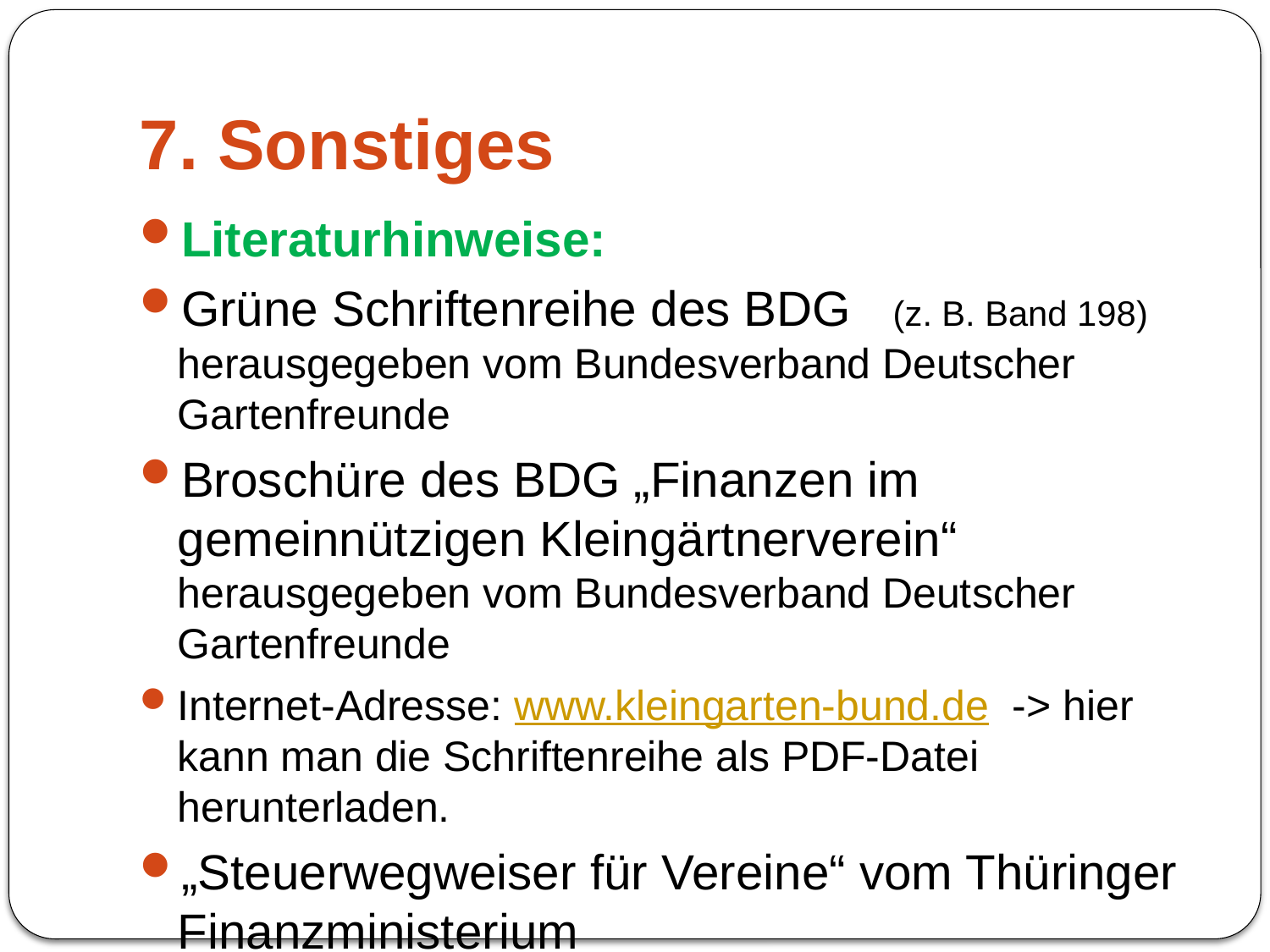

# 7. Sonstiges
Literaturhinweise:
Grüne Schriftenreihe des BDG   (z. B. Band 198) herausgegeben vom Bundesverband Deutscher Gartenfreunde
Broschüre des BDG „Finanzen im gemeinnützigen Kleingärtnerverein“ herausgegeben vom Bundesverband Deutscher Gartenfreunde
Internet-Adresse: www.kleingarten-bund.de  -> hier kann man die Schriftenreihe als PDF-Datei herunterladen.
„Steuerwegweiser für Vereine“ vom Thüringer Finanzministerium